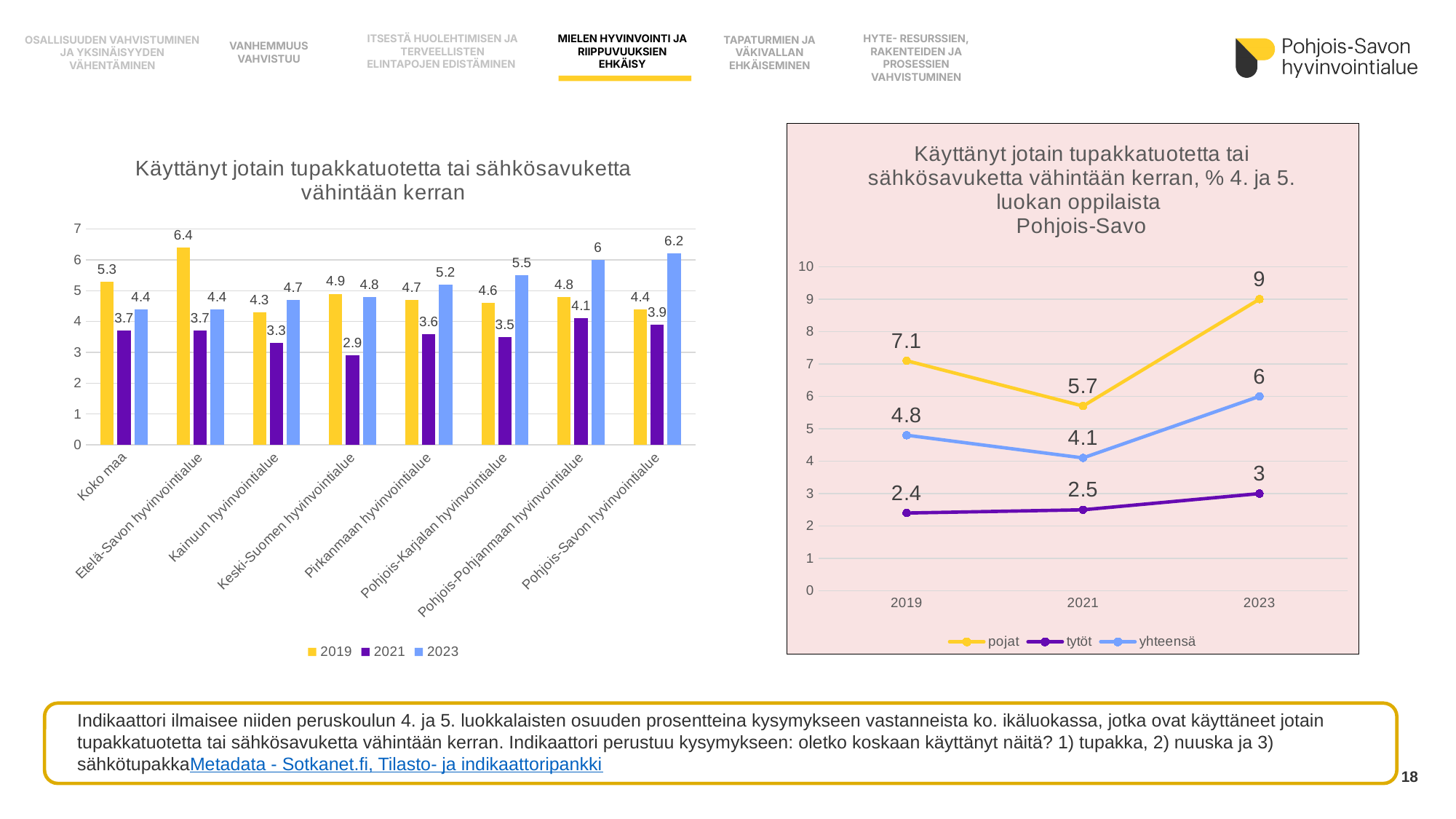

OSALLISUUDEN VAHVISTUMINEN JA YKSINÄISYYDEN VÄHENTÄMINEN
HYTE- RESURSSIEN, RAKENTEIDEN JA PROSESSIEN
VAHVISTUMINEN
MIELEN HYVINVOINTI JA RIIPPUVUUKSIEN EHKÄISY
ITSESTÄ HUOLEHTIMISEN JA TERVEELLISTEN ELINTAPOJEN EDISTÄMINEN
TAPATURMIEN JA VÄKIVALLAN EHKÄISEMINEN
VANHEMMUUS VAHVISTUU

### Chart: Käyttänyt jotain tupakkatuotetta tai sähkösavuketta vähintään kerran, % 4. ja 5. luokan oppilaista
Pohjois-Savo

| Category | pojat | tytöt | yhteensä |
|---|---|---|---|
| 2019 | 7.1 | 2.4 | 4.8 |
| 2021 | 5.7 | 2.5 | 4.1 |
| 2023 | 9.0 | 3.0 | 6.0 |

### Chart: Käyttänyt jotain tupakkatuotetta tai sähkösavuketta vähintään kerran

| Category | 2019 | 2021 | 2023 |
|---|---|---|---|
| Koko maa | 5.3 | 3.7 | 4.4 |
| Etelä-Savon hyvinvointialue | 6.4 | 3.7 | 4.4 |
| Kainuun hyvinvointialue | 4.3 | 3.3 | 4.7 |
| Keski-Suomen hyvinvointialue | 4.9 | 2.9 | 4.8 |
| Pirkanmaan hyvinvointialue | 4.7 | 3.6 | 5.2 |
| Pohjois-Karjalan hyvinvointialue | 4.6 | 3.5 | 5.5 |
| Pohjois-Pohjanmaan hyvinvointialue | 4.8 | 4.1 | 6.0 |
| Pohjois-Savon hyvinvointialue | 4.4 | 3.9 | 6.2 |

Indikaattori ilmaisee niiden peruskoulun 4. ja 5. luokkalaisten osuuden prosentteina kysymykseen vastanneista ko. ikäluokassa, jotka ovat käyttäneet jotain tupakkatuotetta tai sähkösavuketta vähintään kerran. Indikaattori perustuu kysymykseen: oletko koskaan käyttänyt näitä? 1) tupakka, 2) nuuska ja 3) sähkötupakkaMetadata - Sotkanet.fi, Tilasto- ja indikaattoripankki
18